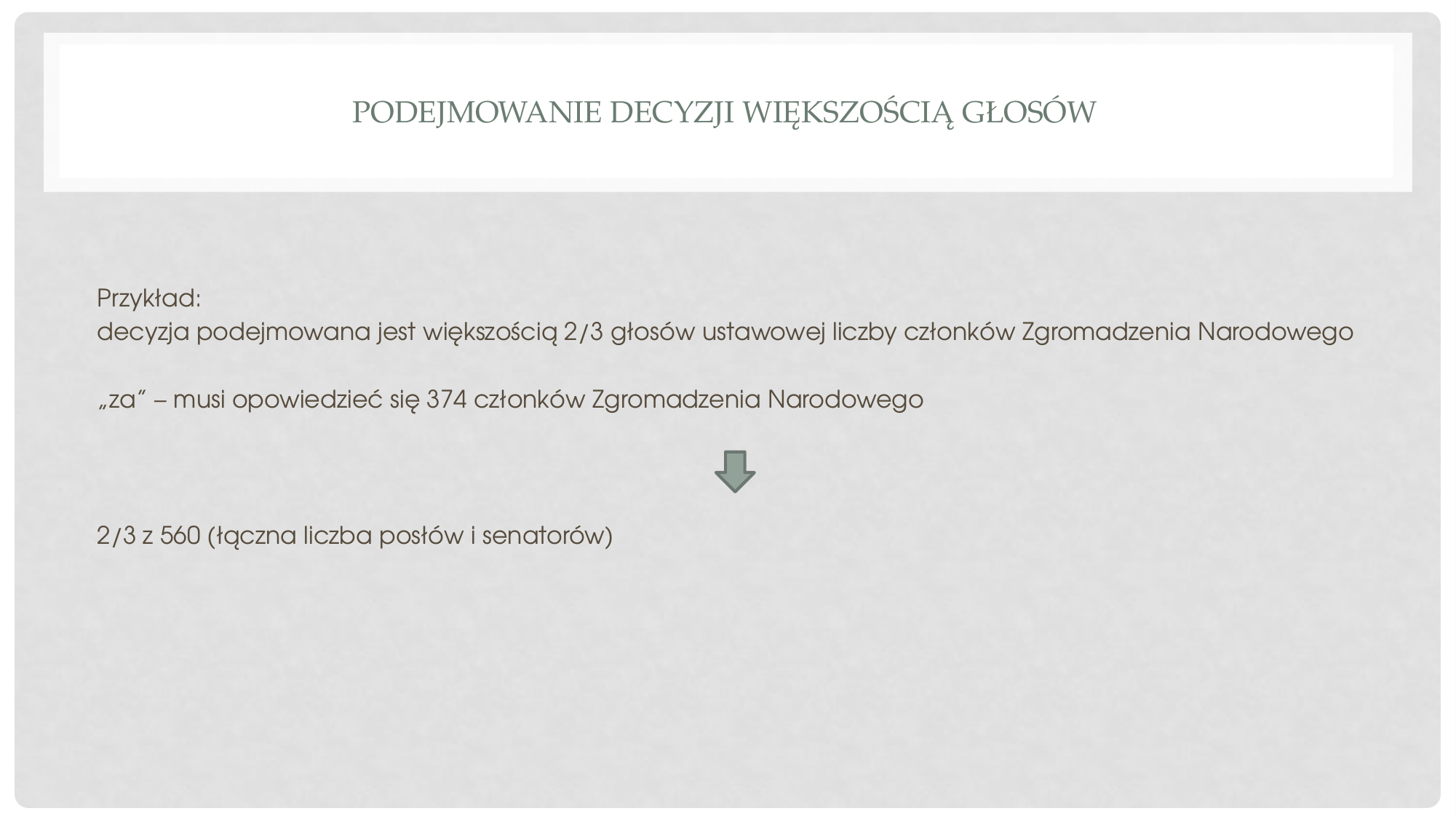

# Podejmowanie decyzji większością głosów

Przykład:
decyzja podejmowana jest większością 2/3 głosów ustawowej liczby członków Zgromadzenia Narodowego

„za” – musi opowiedzieć się 374 członków Zgromadzenia Narodowego

2/3 z 560 (łączna liczba posłów i senatorów)